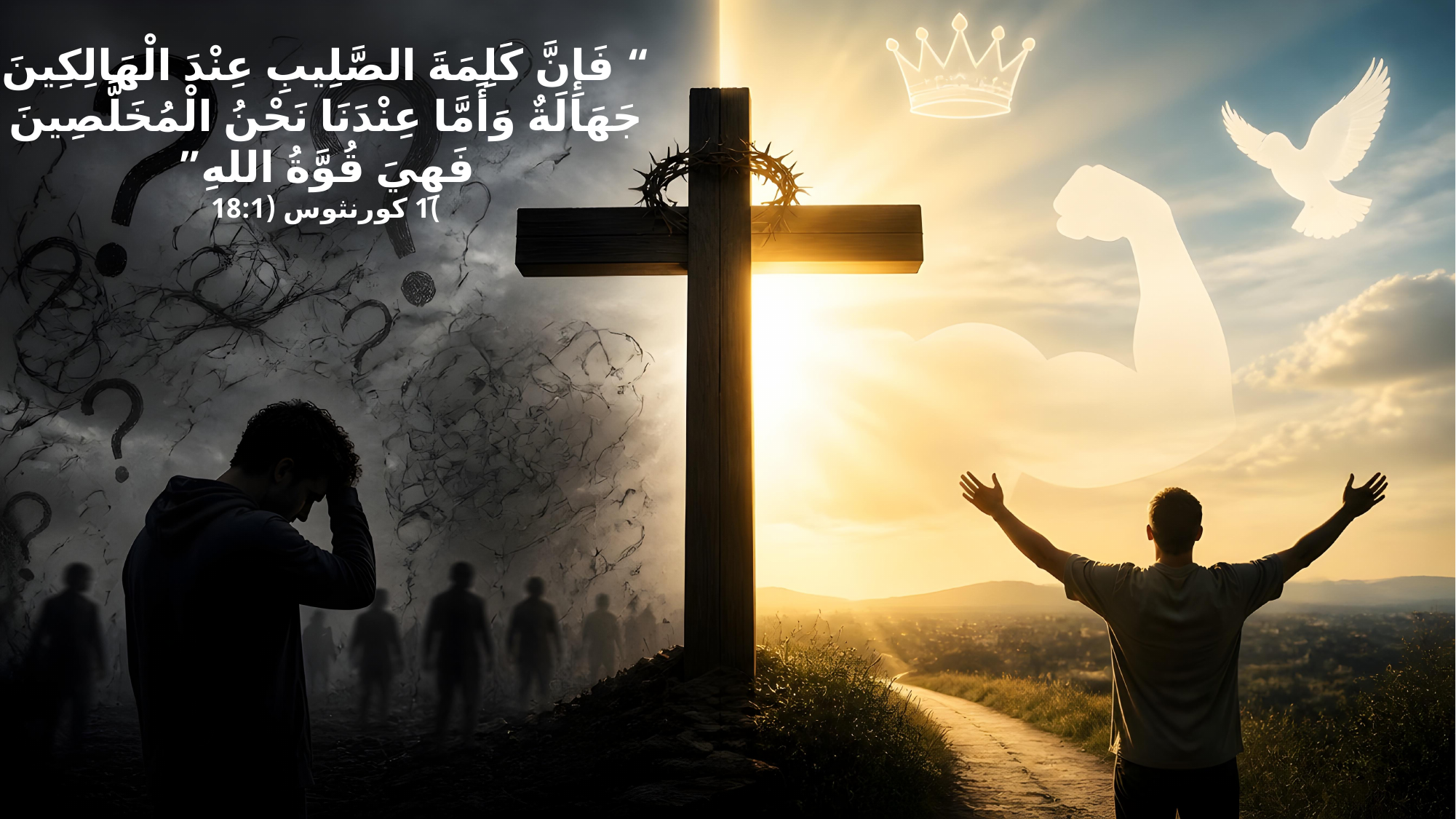

“ فَإِنَّ كَلِمَةَ الصَّلِيبِ عِنْدَ الْهَالِكِينَ جَهَالَةٌ وَأَمَّا عِنْدَنَا نَحْنُ الْمُخَلَّصِينَ فَهِيَ قُوَّةُ اللهِ”
)1 كورنثوس (18:1